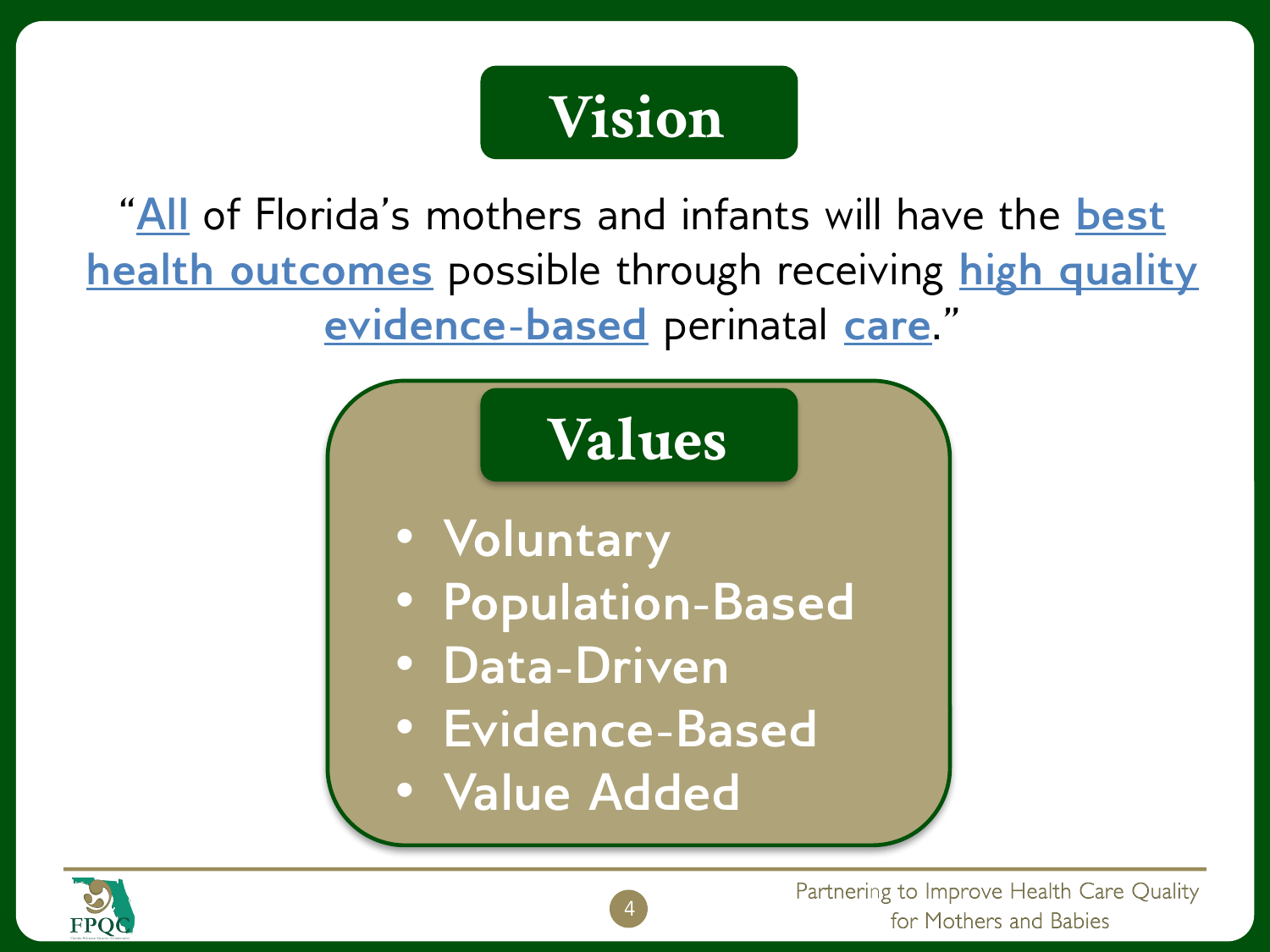

# Vision

“All of Florida’s mothers and infants will have the best health outcomes possible through receiving high quality evidence-based perinatal care.”

Voluntary
Population-Based
Data-Driven
Evidence-Based
Value Added

Values
4